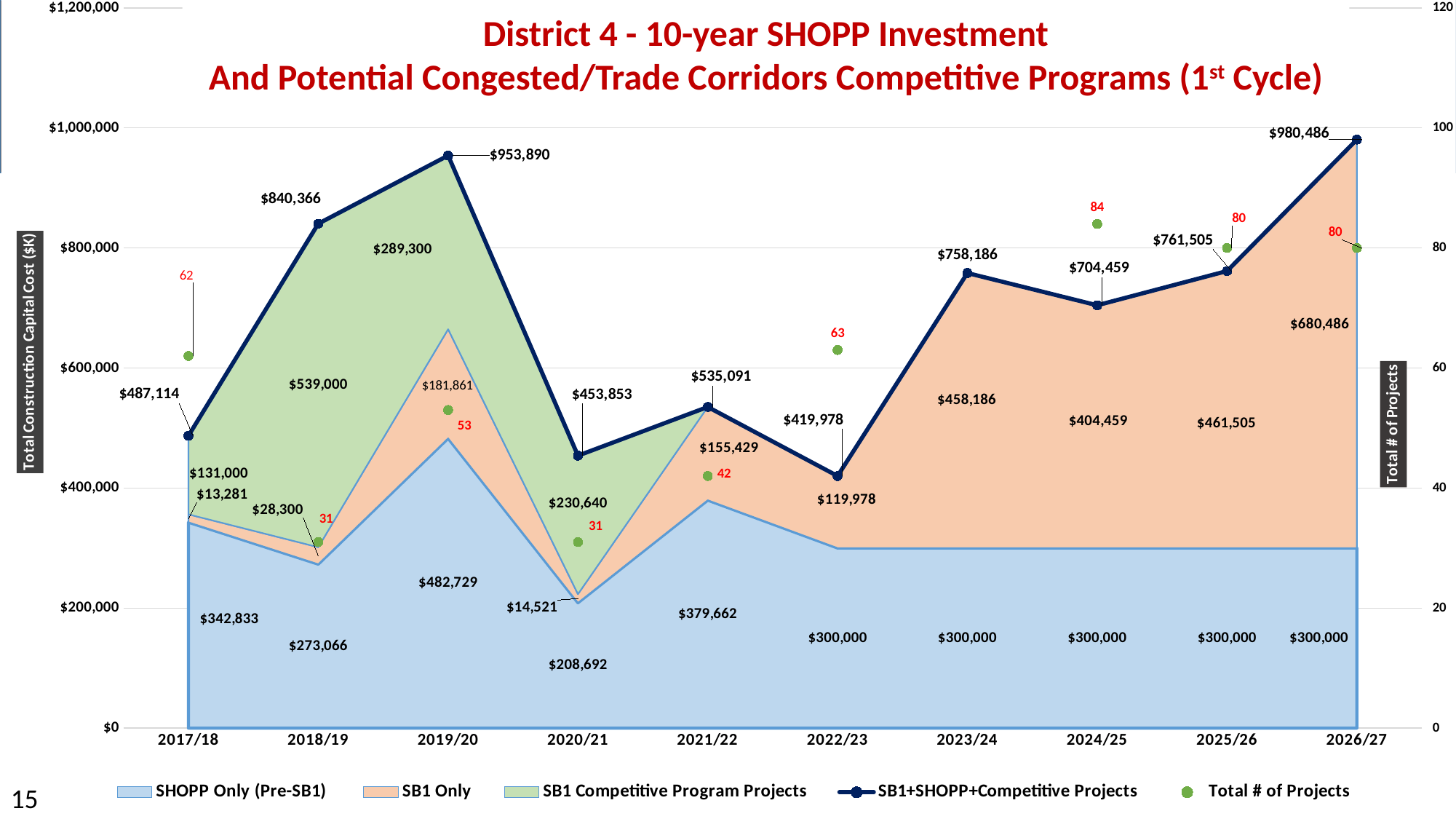

### Chart

| Category | SHOPP Only (Pre-SB1)  | SB1 Only | SB1 Competitive Program Projects | SB1+SHOPP+Competitive Projects | Total # of Projects |
|---|---|---|---|---|---|
| 2017/18 | 342833.0 | 13281.0 | 131000.0 | 487114.0 | 62.0 |
| 2018/19 | 273066.0 | 28300.0 | 539000.0 | 840366.0 | 31.0 |
| 2019/20 | 482729.0 | 181861.0 | 289300.0 | 953890.0 | 53.0 |
| 2020/21 | 208692.0 | 14521.0 | 230640.0 | 453853.0 | 31.0 |
| 2021/22 | 379662.0 | 155429.0 | None | 535091.0 | 42.0 |
| 2022/23 | 300000.0 | 119978.0 | None | 419978.0 | 63.0 |
| 2023/24 | 300000.0 | 458186.0 | None | 758186.0 | 105.0 |
| 2024/25 | 300000.0 | 404459.0 | None | 704459.0 | 84.0 |
| 2025/26 | 300000.0 | 461505.0 | None | 761505.0 | 80.0 |
| 2026/27 | 300000.0 | 680486.0 | None | 980486.0 | 80.0 |
District 4 - 10-year SHOPP Investment
And Potential Congested/Trade Corridors Competitive Programs (1st Cycle)
15